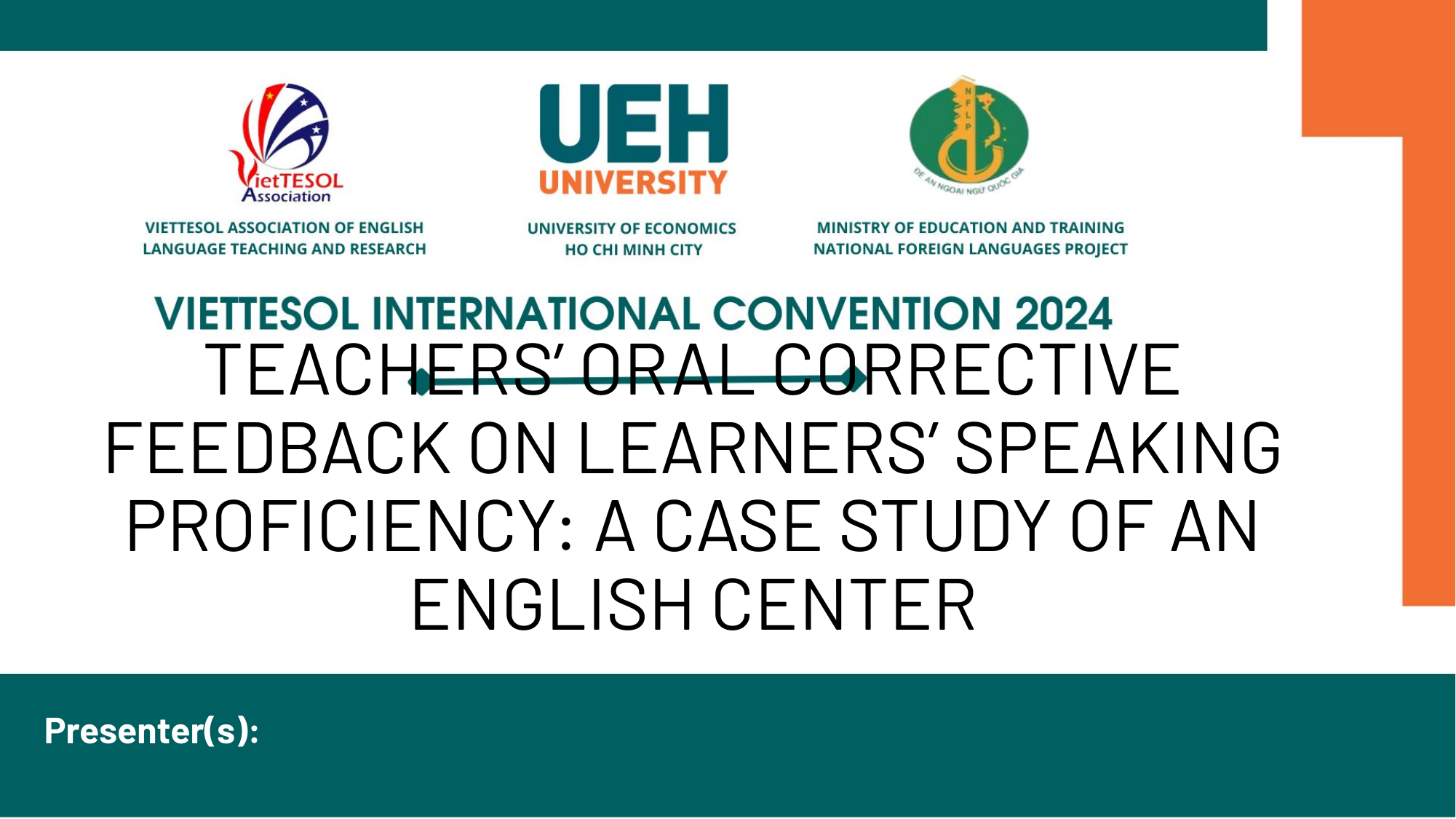

# TEACHERS’ ORAL CORRECTIVE FEEDBACK ON LEARNERS’ SPEAKING PROFICIENCY: A CASE STUDY OF AN ENGLISH CENTER
Presenter(s):